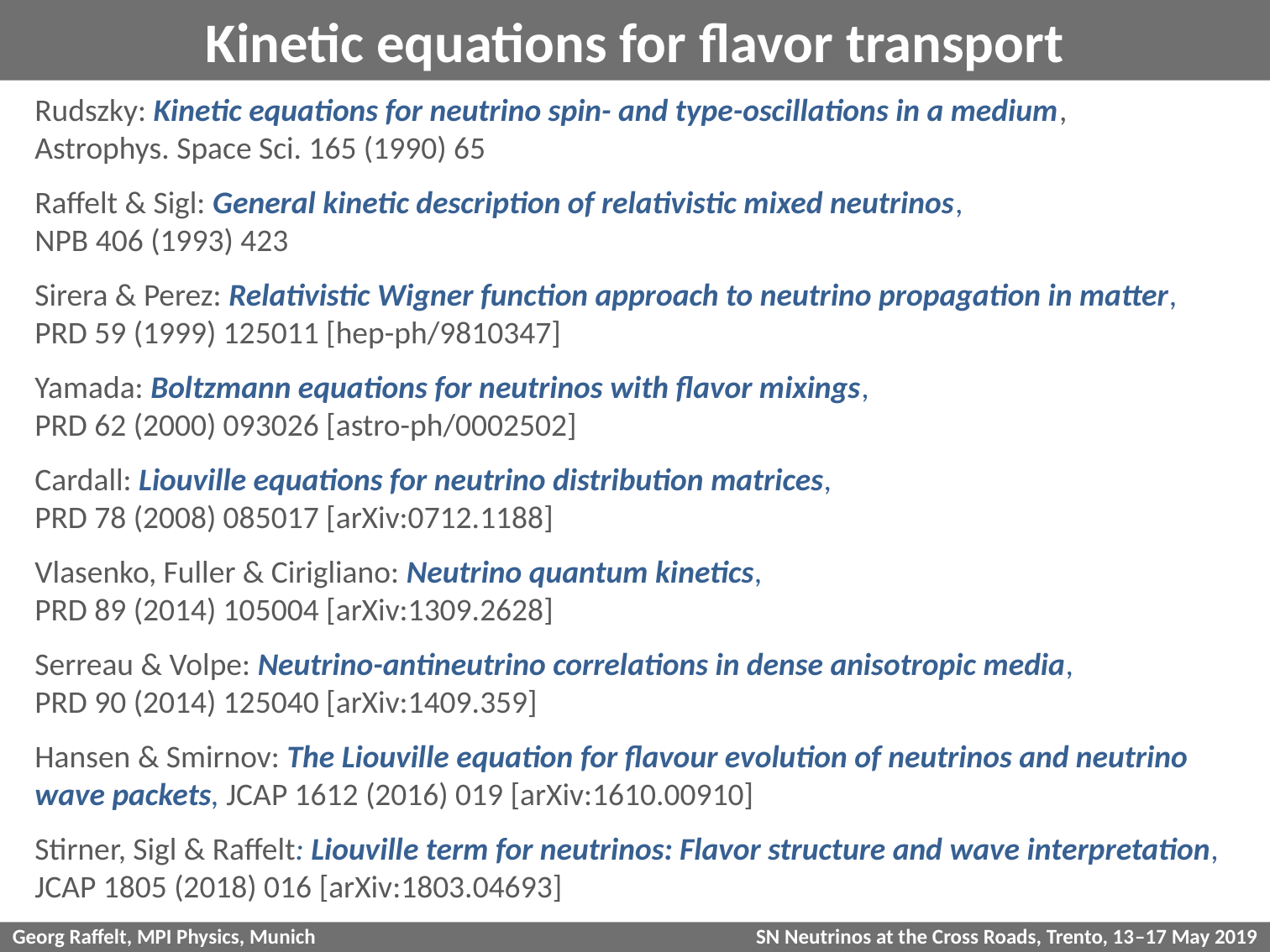

# Kinetic equations for flavor transport
Rudszky: Kinetic equations for neutrino spin- and type-oscillations in a medium,
Astrophys. Space Sci. 165 (1990) 65

Raffelt & Sigl: General kinetic description of relativistic mixed neutrinos,
NPB 406 (1993) 423

Sirera & Perez: Relativistic Wigner function approach to neutrino propagation in matter,
PRD 59 (1999) 125011 [hep-ph/9810347]

Yamada: Boltzmann equations for neutrinos with flavor mixings,
PRD 62 (2000) 093026 [astro-ph/0002502]

Cardall: Liouville equations for neutrino distribution matrices,
PRD 78 (2008) 085017 [arXiv:0712.1188]

Vlasenko, Fuller & Cirigliano: Neutrino quantum kinetics,
PRD 89 (2014) 105004 [arXiv:1309.2628]

Serreau & Volpe: Neutrino-antineutrino correlations in dense anisotropic media,
PRD 90 (2014) 125040 [arXiv:1409.359]

Hansen & Smirnov: The Liouville equation for flavour evolution of neutrinos and neutrino wave packets, JCAP 1612 (2016) 019 [arXiv:1610.00910]

Stirner, Sigl & Raffelt: Liouville term for neutrinos: Flavor structure and wave interpretation, JCAP 1805 (2018) 016 [arXiv:1803.04693]